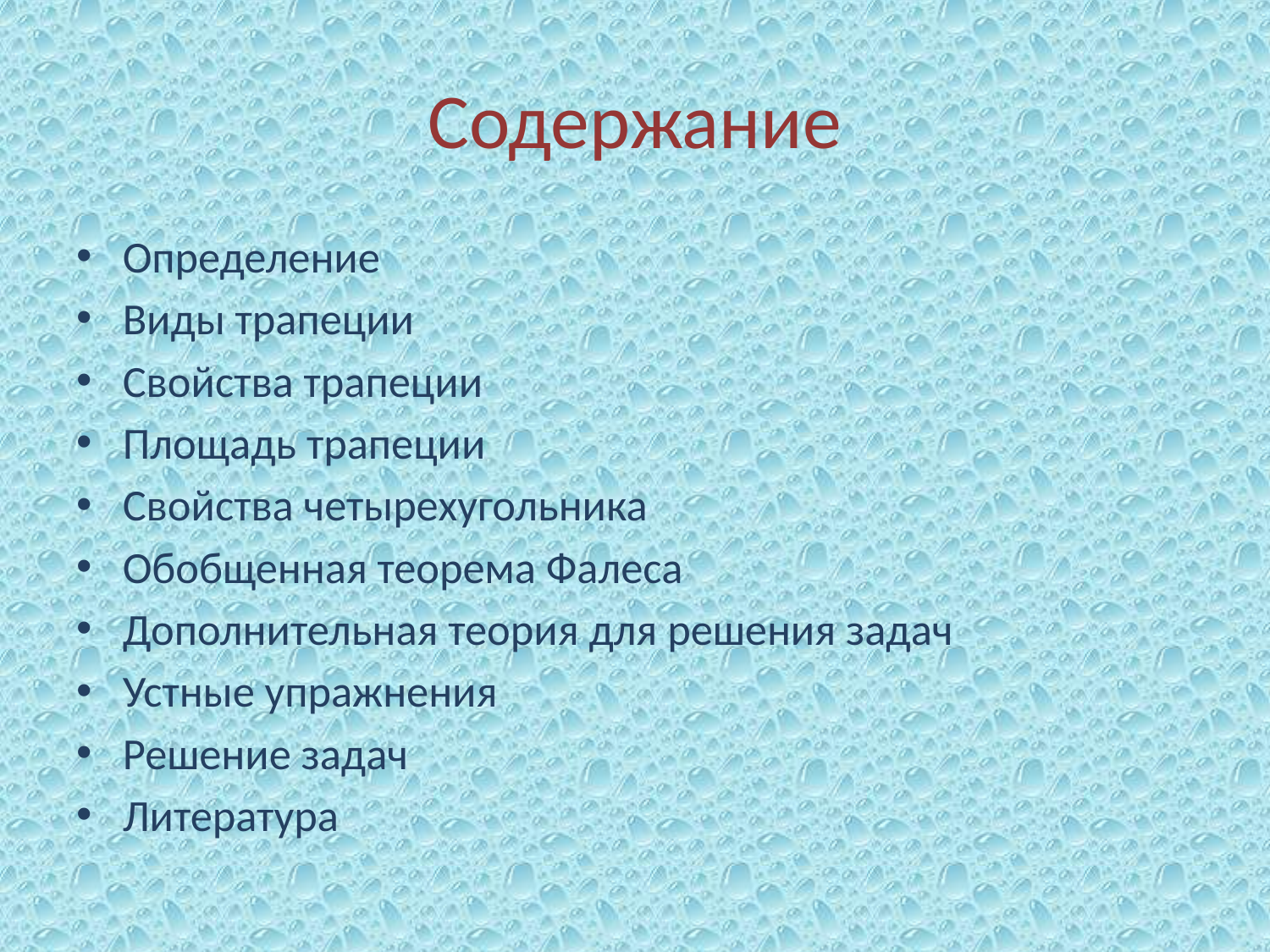

# Содержание
Определение
Виды трапеции
Свойства трапеции
Площадь трапеции
Свойства четырехугольника
Обобщенная теорема Фалеса
Дополнительная теория для решения задач
Устные упражнения
Решение задач
Литература